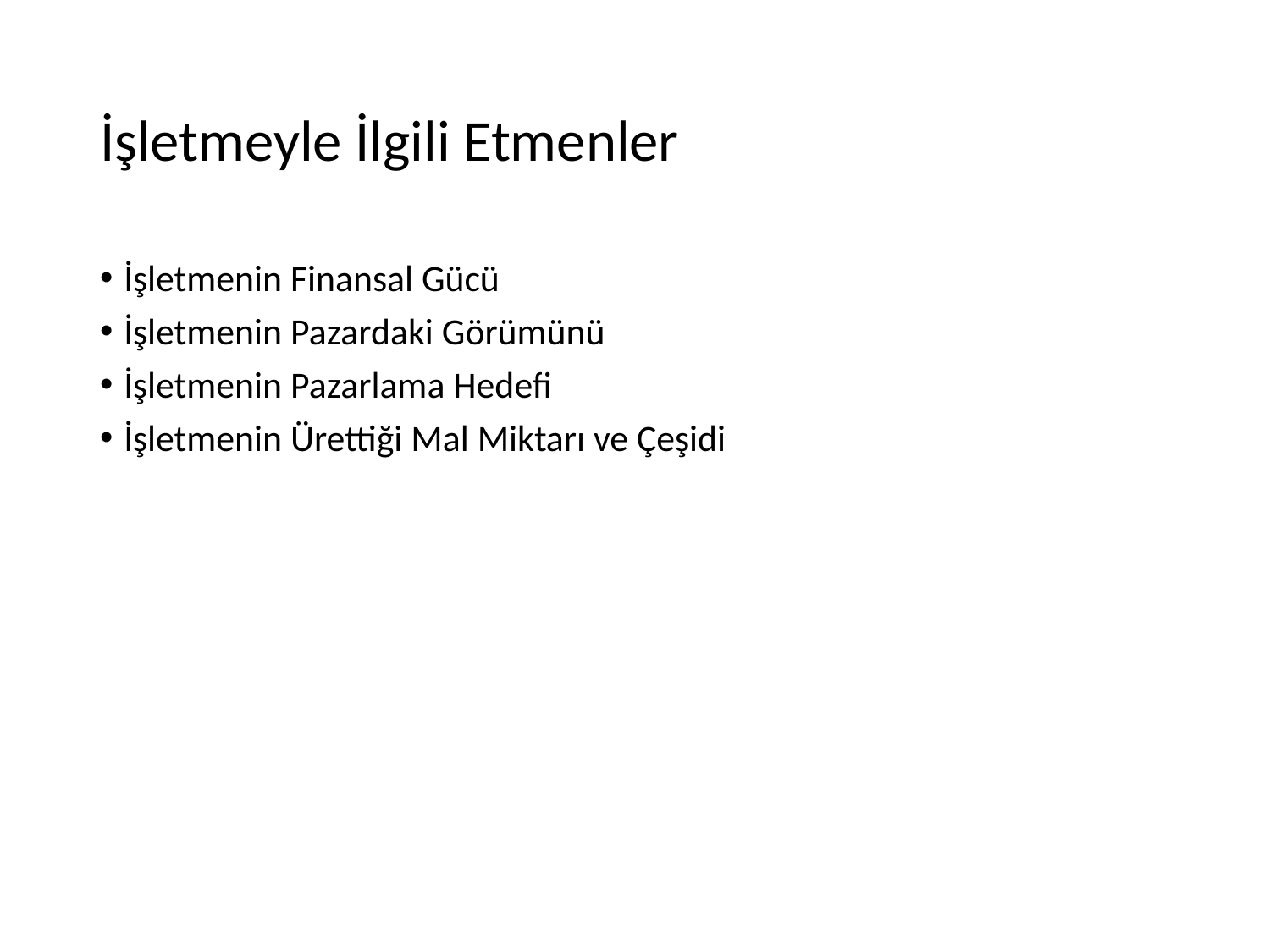

# İşletmeyle İlgili Etmenler
İşletmenin Finansal Gücü
İşletmenin Pazardaki Görümünü
İşletmenin Pazarlama Hedefi
İşletmenin Ürettiği Mal Miktarı ve Çeşidi